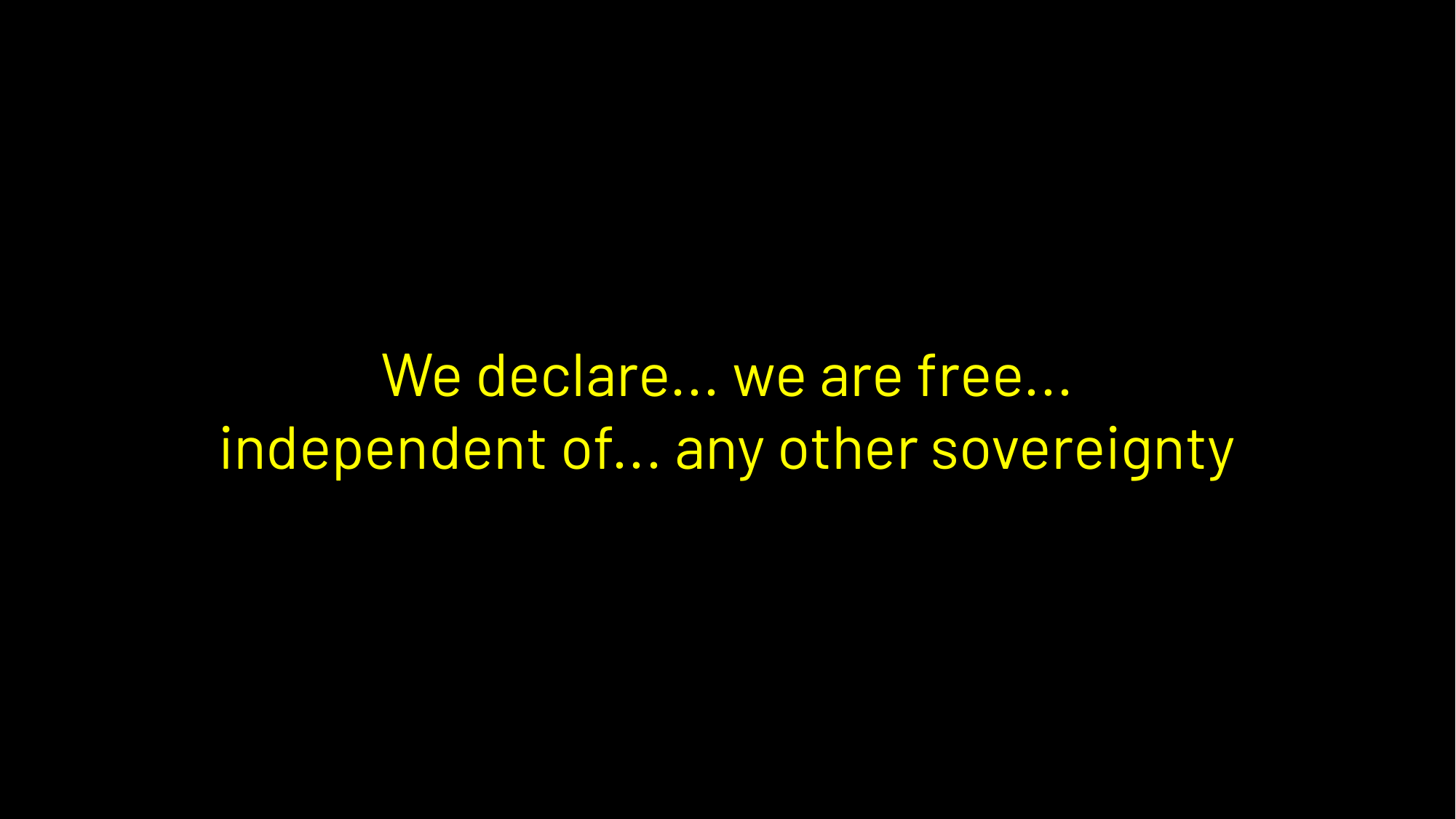

We declare... we are free...
independent of... any other sovereignty